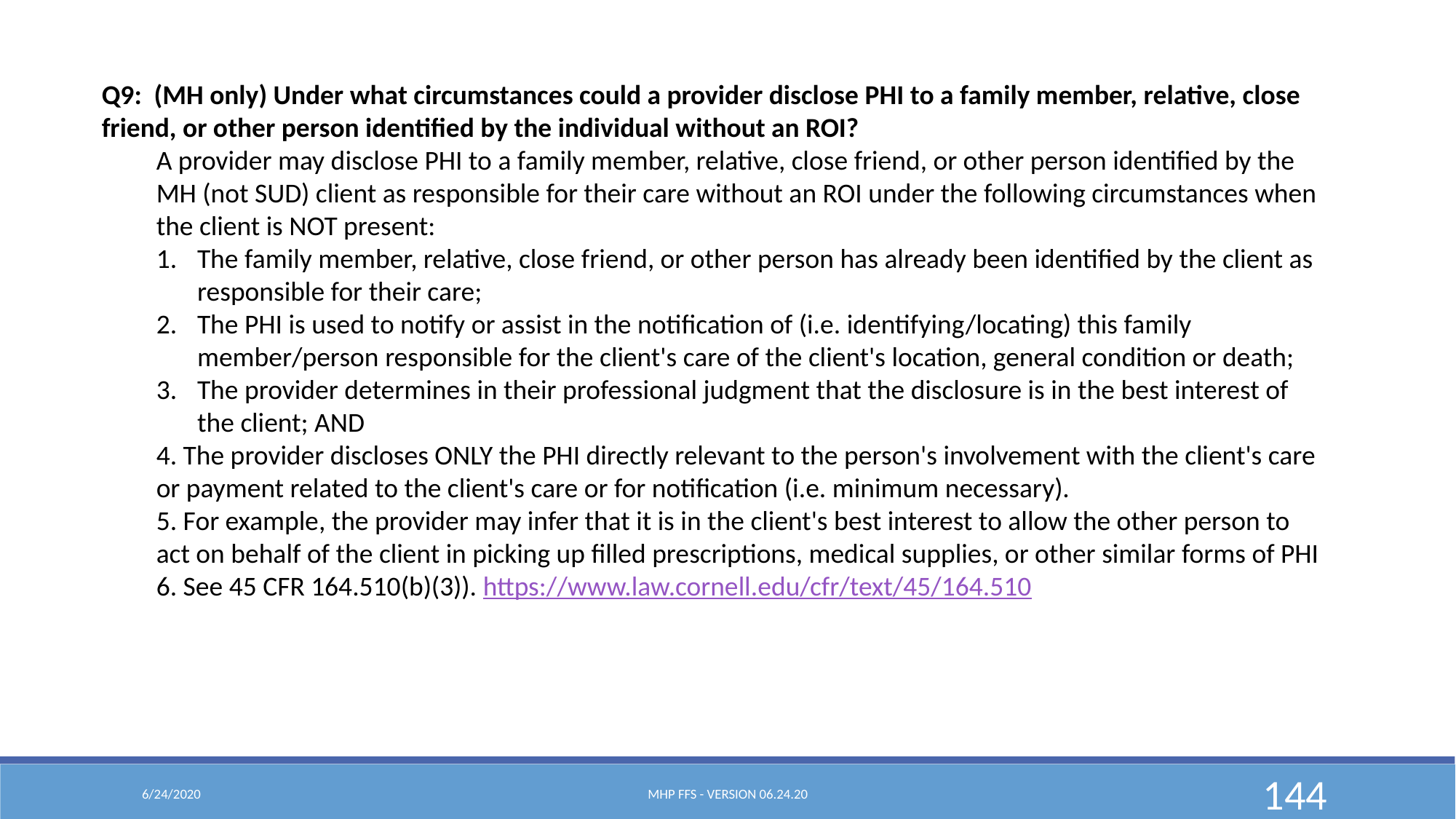

Q9:  (MH only) Under what circumstances could a provider disclose PHI to a family member, relative, close friend, or other person identified by the individual without an ROI?
A provider may disclose PHI to a family member, relative, close friend, or other person identified by the MH (not SUD) client as responsible for their care without an ROI under the following circumstances when the client is NOT present:
The family member, relative, close friend, or other person has already been identified by the client as responsible for their care;
The PHI is used to notify or assist in the notification of (i.e. identifying/locating) this family member/person responsible for the client's care of the client's location, general condition or death;
The provider determines in their professional judgment that the disclosure is in the best interest of the client; AND
4. The provider discloses ONLY the PHI directly relevant to the person's involvement with the client's care or payment related to the client's care or for notification (i.e. minimum necessary).
5. For example, the provider may infer that it is in the client's best interest to allow the other person to act on behalf of the client in picking up filled prescriptions, medical supplies, or other similar forms of PHI  6. See 45 CFR 164.510(b)(3)). https://www.law.cornell.edu/cfr/text/45/164.510

6/24/2020
MHP FFS - Version 06.24.20
144